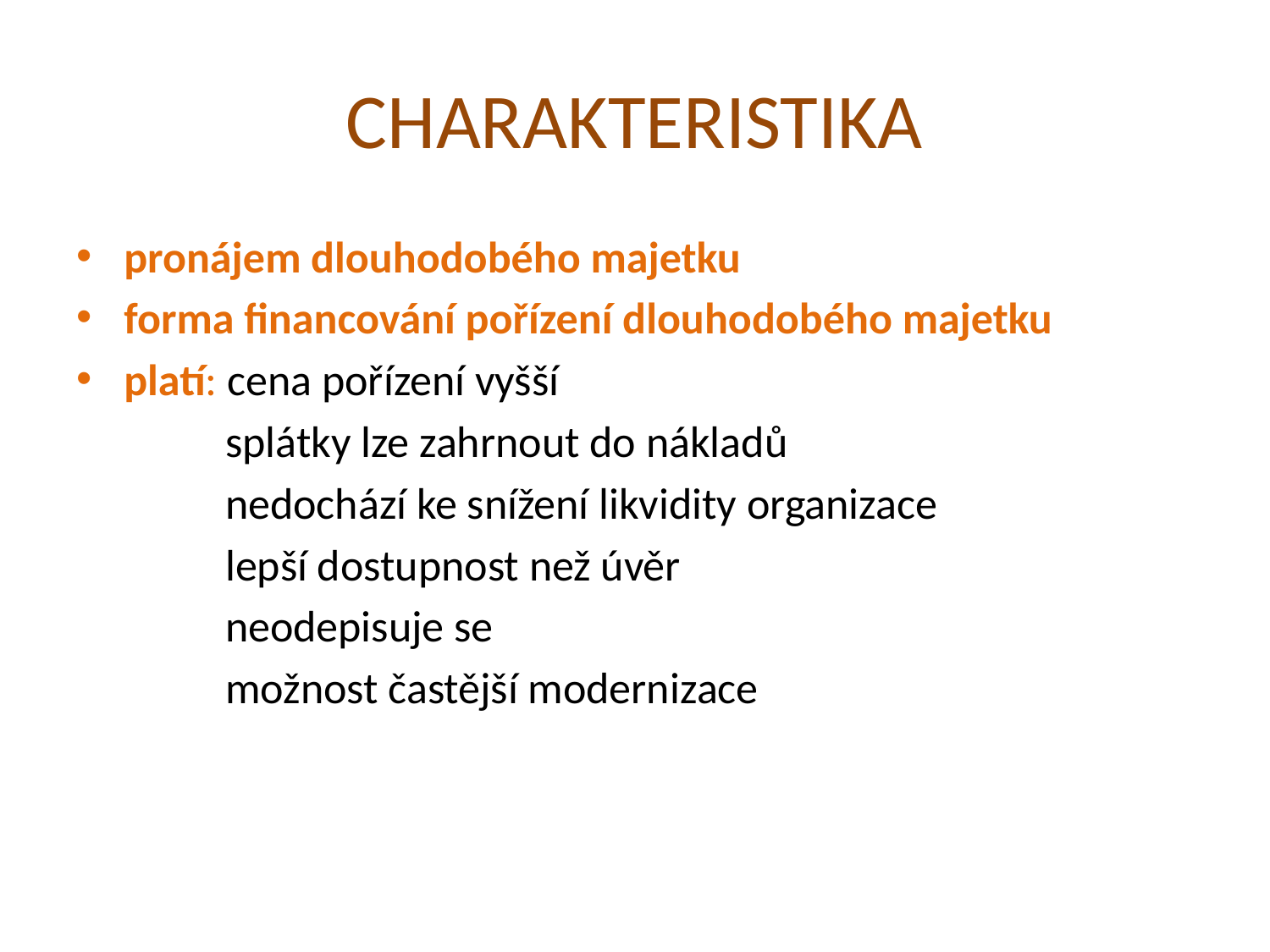

# CHARAKTERISTIKA
pronájem dlouhodobého majetku
forma financování pořízení dlouhodobého majetku
platí: cena pořízení vyšší
               splátky lze zahrnout do nákladů
               nedochází ke snížení likvidity organizace
               lepší dostupnost než úvěr
               neodepisuje se
               možnost častější modernizace